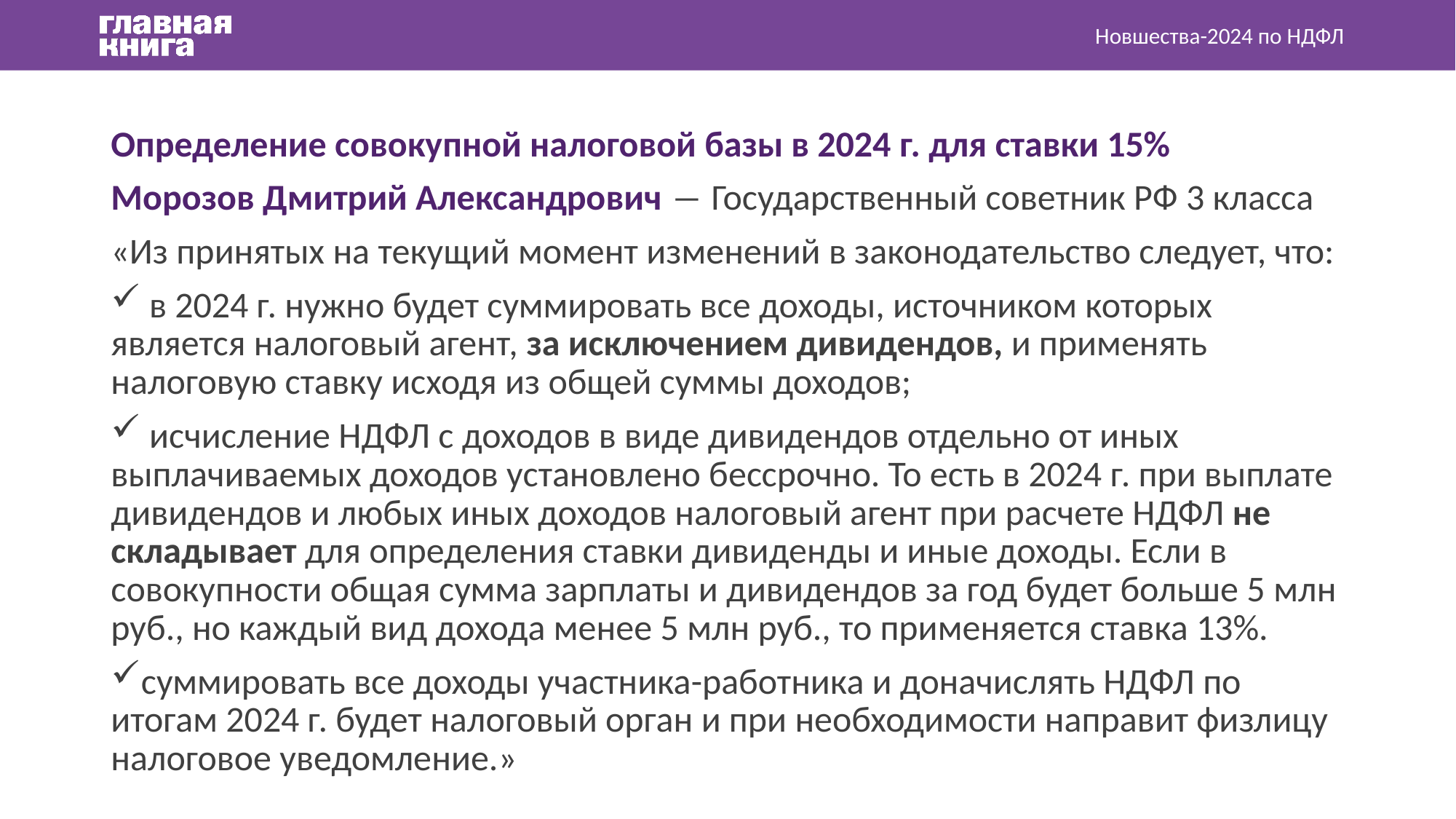

Новшества-2024 по НДФЛ
Определение совокупной налоговой базы в 2024 г. для ставки 15%
Морозов Дмитрий Александрович ― Государственный советник РФ 3 класса
«Из принятых на текущий момент изменений в законодательство следует, что:
 в 2024 г. нужно будет суммировать все доходы, источником которых является налоговый агент, за исключением дивидендов, и применять налоговую ставку исходя из общей суммы доходов;
 исчисление НДФЛ с доходов в виде дивидендов отдельно от иных выплачиваемых доходов установлено бессрочно. То есть в 2024 г. при выплате дивидендов и любых иных доходов налоговый агент при расчете НДФЛ не складывает для определения ставки дивиденды и иные доходы. Если в совокупности общая сумма зарплаты и дивидендов за год будет больше 5 млн руб., но каждый вид дохода менее 5 млн руб., то применяется ставка 13%.
суммировать все доходы участника-работника и доначислять НДФЛ по итогам 2024 г. будет налоговый орган и при необходимости направит физлицу налоговое уведомление.»